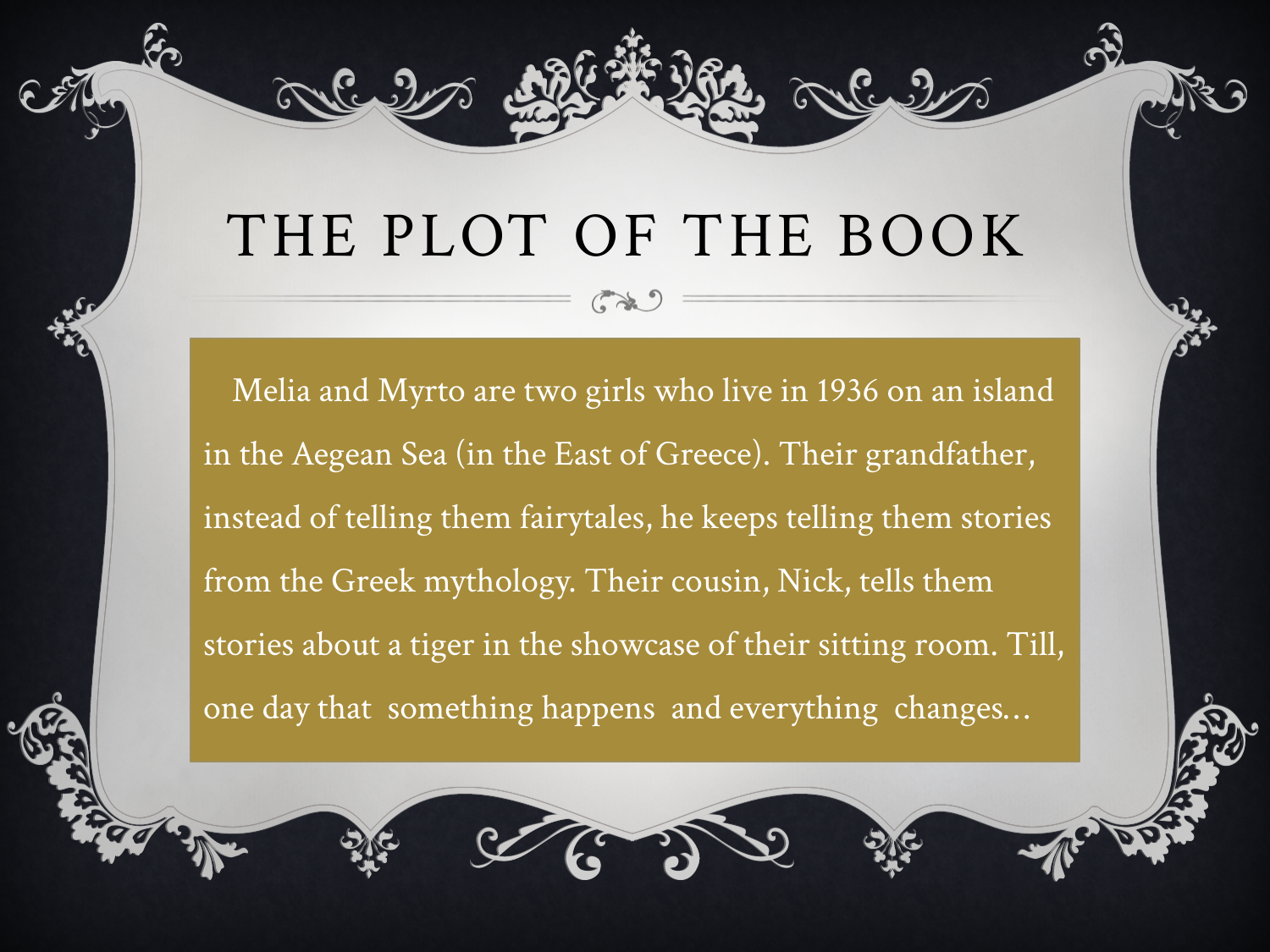

# The plot of the book
    Melia and Myrto are two girls who live in 1936 on an island in the Aegean Sea (in the East of Greece). Their grandfather, instead of telling them fairytales, he keeps telling them stories from the Greek mythology. Their cousin, Nick, tells them stories about a tiger in the showcase of their sitting room. Till, one day that  something happens  and everything  changes…